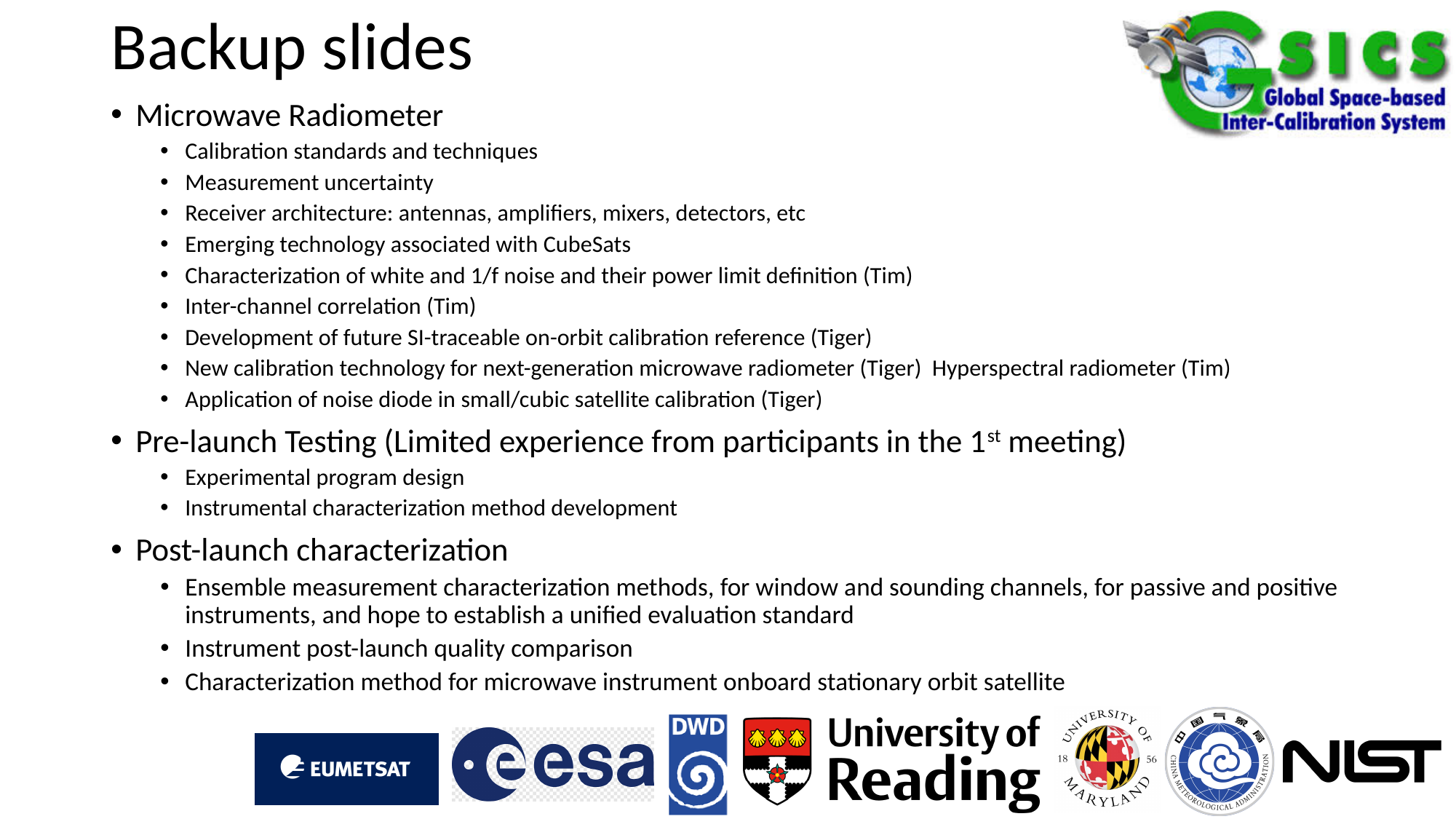

# Backup slides
Microwave Radiometer
Calibration standards and techniques
Measurement uncertainty
Receiver architecture: antennas, amplifiers, mixers, detectors, etc
Emerging technology associated with CubeSats
Characterization of white and 1/f noise and their power limit definition (Tim)
Inter-channel correlation (Tim)
Development of future SI-traceable on-orbit calibration reference (Tiger)
New calibration technology for next-generation microwave radiometer (Tiger)  Hyperspectral radiometer (Tim)
Application of noise diode in small/cubic satellite calibration (Tiger)
Pre-launch Testing (Limited experience from participants in the 1st meeting)
Experimental program design
Instrumental characterization method development
Post-launch characterization
Ensemble measurement characterization methods, for window and sounding channels, for passive and positive instruments, and hope to establish a unified evaluation standard
Instrument post-launch quality comparison
Characterization method for microwave instrument onboard stationary orbit satellite